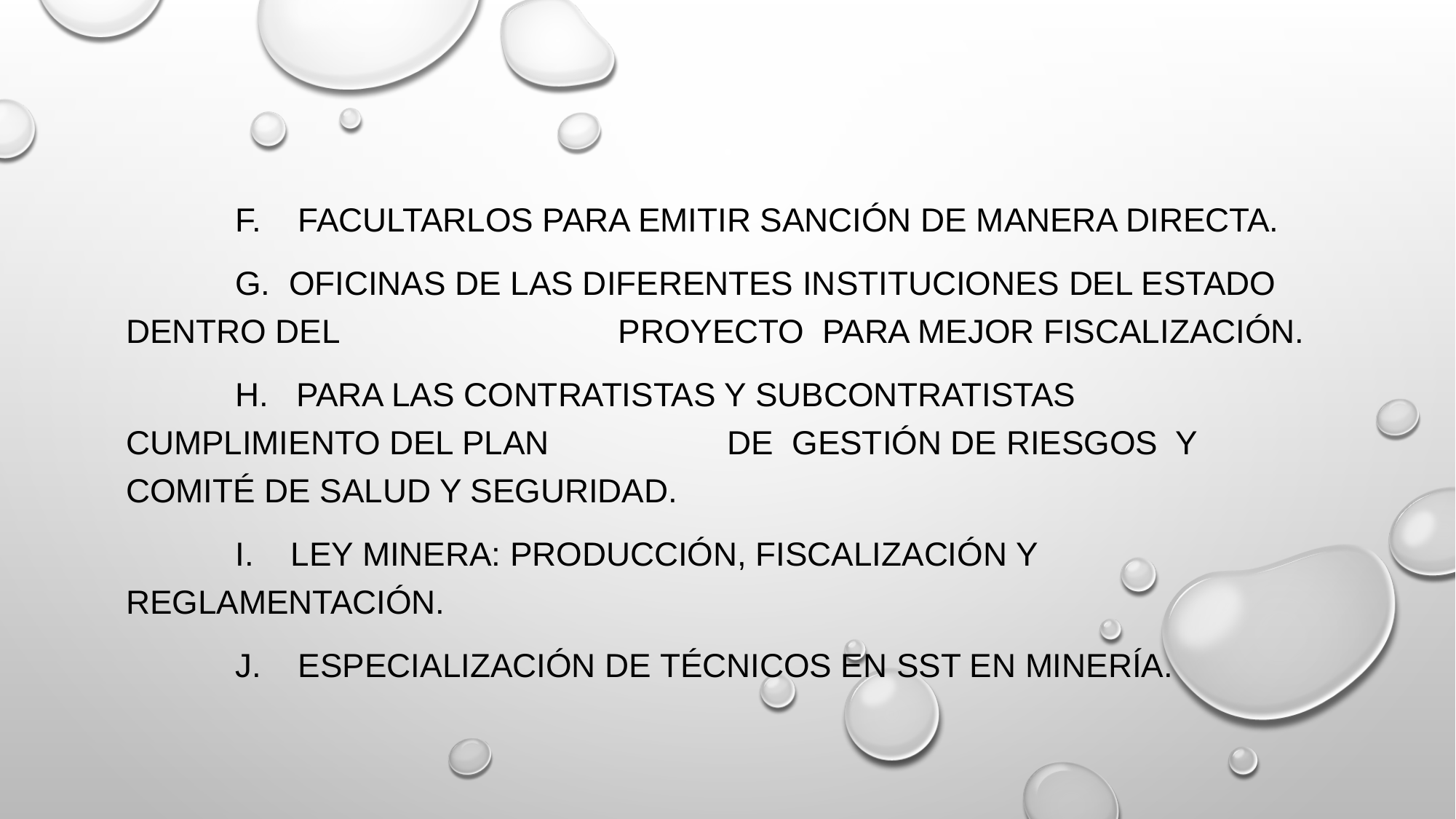

f.    Facultarlos para emitir sanción de manera directa.
	g.  Oficinas de las diferentes instituciones del Estado dentro del 	 	      proyecto  para mejor fiscalización.
	h.   Para las contratistas y subcontratistas cumplimiento del Plan 		      de  Gestión de Riesgos  y Comité de Salud y Seguridad.
	i.    Ley minera: producción, fiscalización y reglamentación.
	j.    Especialización de Técnicos en SST en minería.